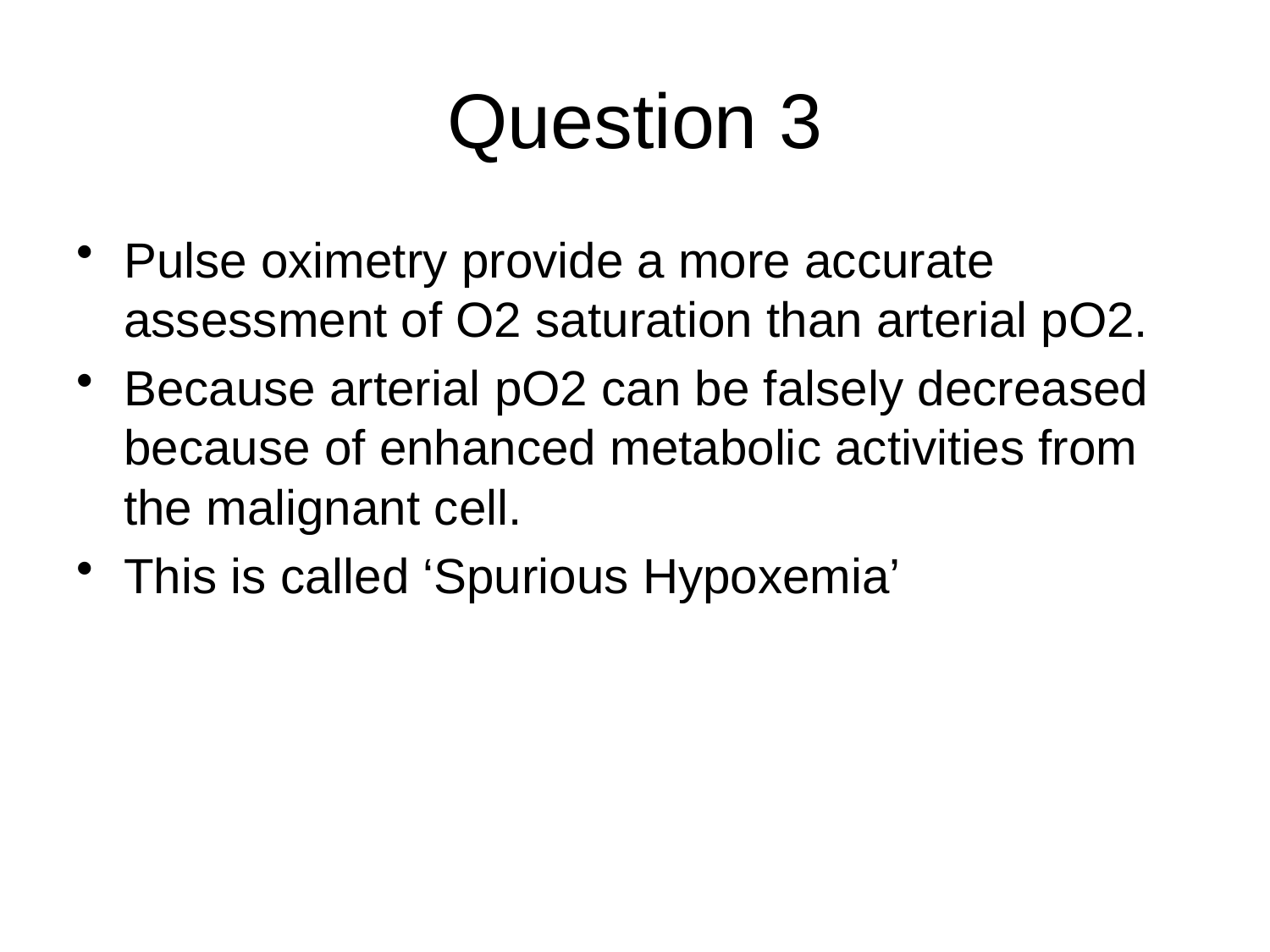

# Question 3
Pulse oximetry provide a more accurate assessment of O2 saturation than arterial pO2.
Because arterial pO2 can be falsely decreased because of enhanced metabolic activities from the malignant cell.
This is called ‘Spurious Hypoxemia’